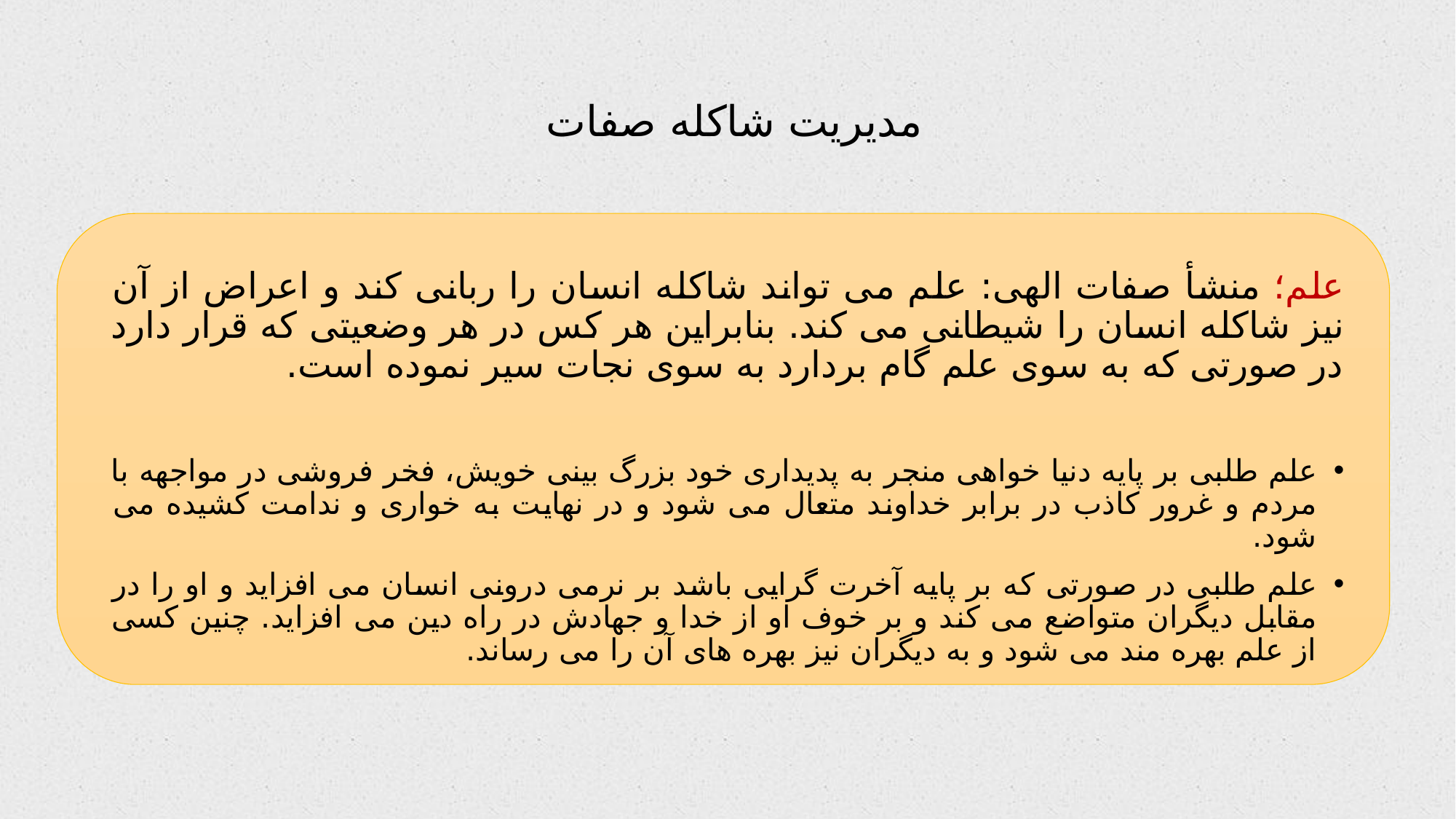

# مدیریت شاکله صفات

علم؛ منشأ صفات الهی: علم می تواند شاکله انسان را ربانی کند و اعراض از آن نیز شاکله انسان را شیطانی می کند. بنابراین هر کس در هر وضعیتی که قرار دارد در صورتی که به سوی علم گام بردارد به سوی نجات سیر نموده است.

علم طلبی بر پایه دنیا خواهی منجر به پدیداری خود بزرگ بینی خویش، فخر فروشی در مواجهه با مردم و غرور کاذب در برابر خداوند متعال می شود و در نهایت به خواری و ندامت کشیده می شود.
علم طلبی در صورتی که بر پایه آخرت گرایی باشد بر نرمی درونی انسان می افزاید و او را در مقابل دیگران متواضع می کند و بر خوف او از خدا و جهادش در راه دین می افزاید. چنین کسی از علم بهره مند می شود و به دیگران نیز بهره های آن را می رساند.